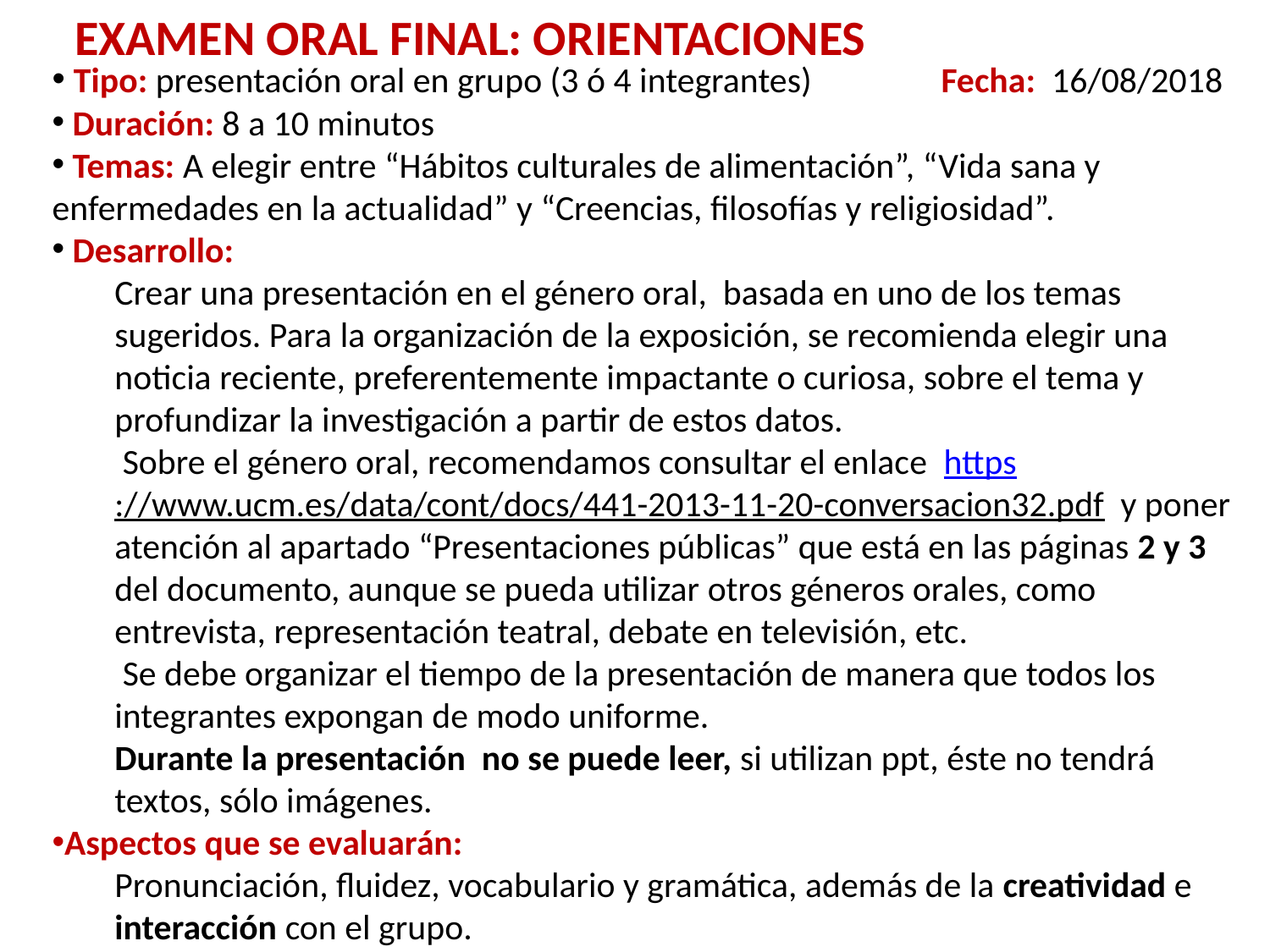

EXAMEN ORAL FINAL: ORIENTACIONES
 Tipo: presentación oral en grupo (3 ó 4 integrantes) 	Fecha:  16/08/2018
 Duración: 8 a 10 minutos
 Temas: A elegir entre “Hábitos culturales de alimentación”, “Vida sana y enfermedades en la actualidad” y “Creencias, filosofías y religiosidad”.
 Desarrollo:
Crear una presentación en el género oral,  basada en uno de los temas sugeridos. Para la organización de la exposición, se recomienda elegir una noticia reciente, preferentemente impactante o curiosa, sobre el tema y profundizar la investigación a partir de estos datos.
 Sobre el género oral, recomendamos consultar el enlace  https://www.ucm.es/data/cont/docs/441-2013-11-20-conversacion32.pdf  y poner atención al apartado “Presentaciones públicas” que está en las páginas 2 y 3 del documento, aunque se pueda utilizar otros géneros orales, como entrevista, representación teatral, debate en televisión, etc.
 Se debe organizar el tiempo de la presentación de manera que todos los integrantes expongan de modo uniforme.
Durante la presentación  no se puede leer, si utilizan ppt, éste no tendrá textos, sólo imágenes.
Aspectos que se evaluarán:
Pronunciación, fluidez, vocabulario y gramática, además de la creatividad e interacción con el grupo.